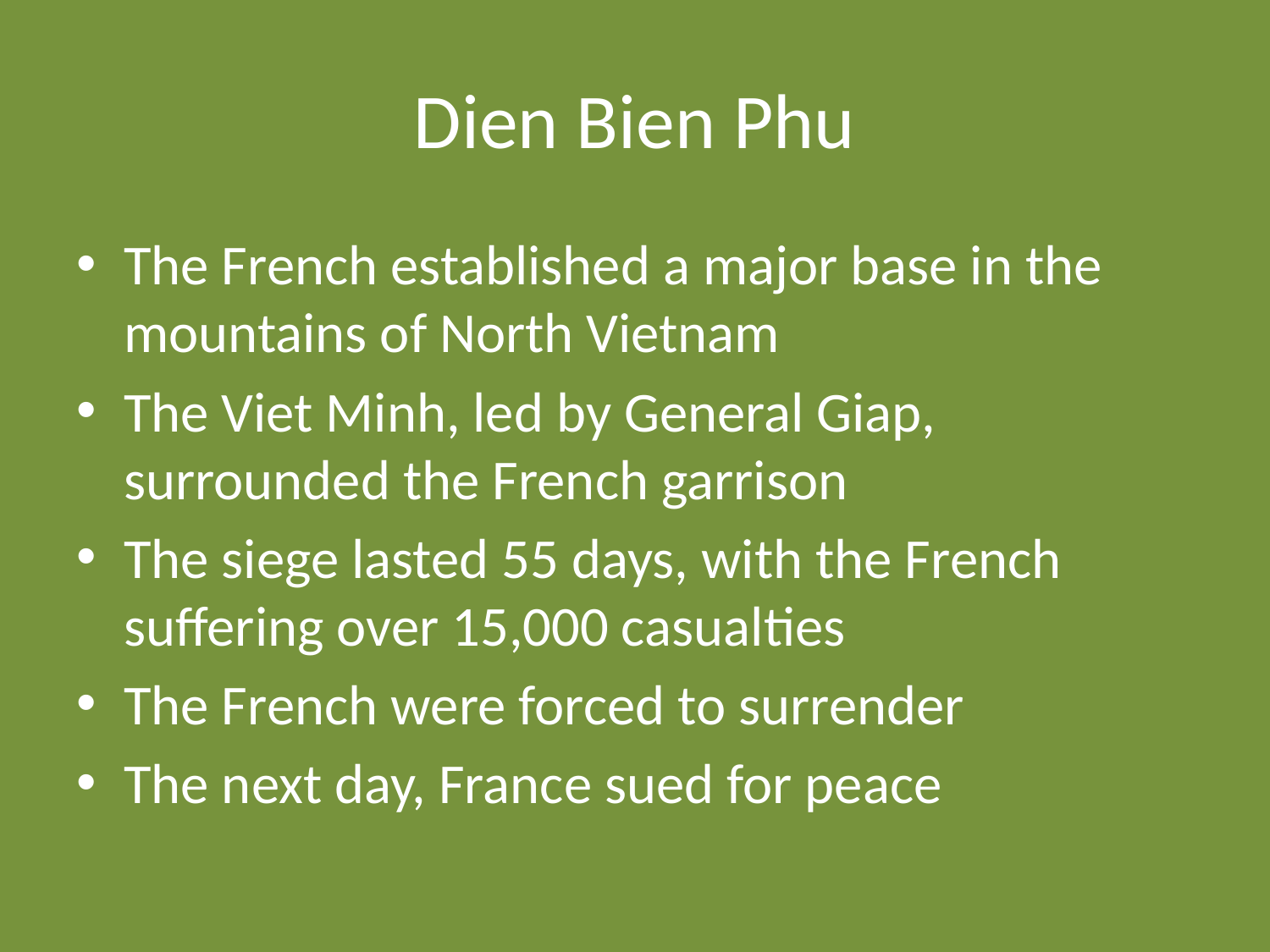

# Dien Bien Phu
The French established a major base in the mountains of North Vietnam
The Viet Minh, led by General Giap, surrounded the French garrison
The siege lasted 55 days, with the French suffering over 15,000 casualties
The French were forced to surrender
The next day, France sued for peace